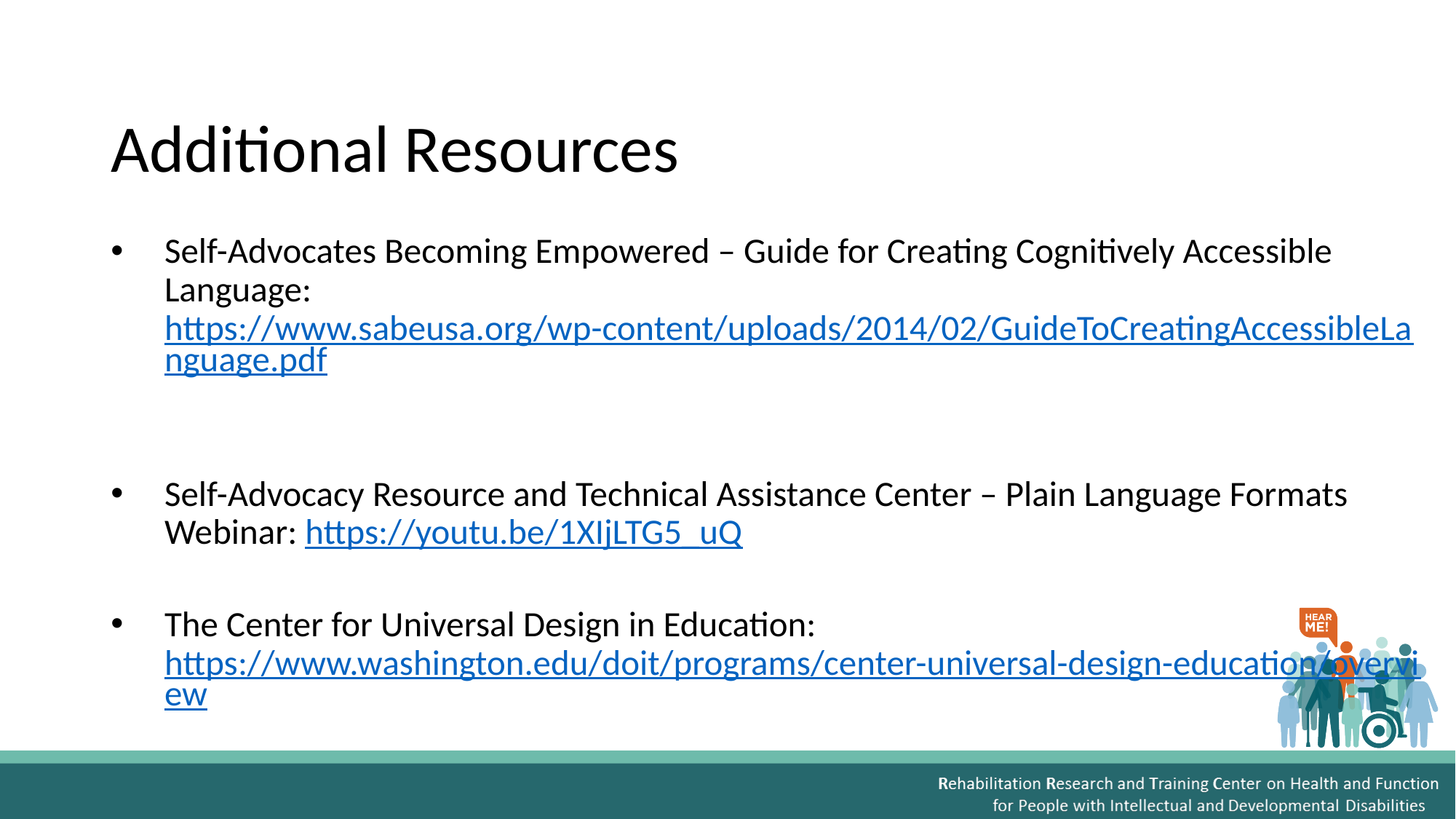

# Additional Resources
Self-Advocates Becoming Empowered – Guide for Creating Cognitively Accessible Language: https://www.sabeusa.org/wp-content/uploads/2014/02/GuideToCreatingAccessibleLanguage.pdf
Self-Advocacy Resource and Technical Assistance Center – Plain Language Formats Webinar: https://youtu.be/1XIjLTG5_uQ
The Center for Universal Design in Education: https://www.washington.edu/doit/programs/center-universal-design-education/overview